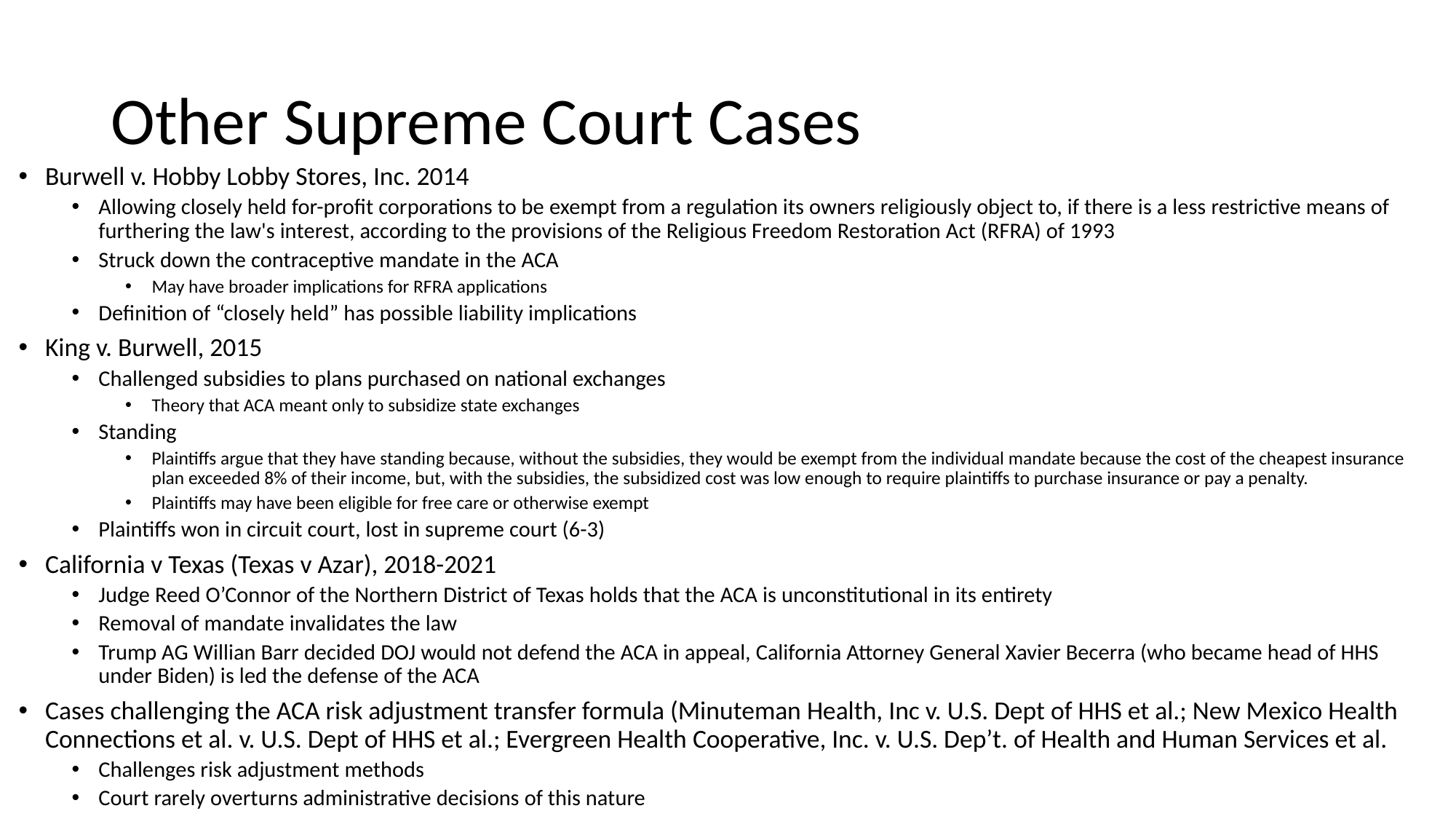

# Other Supreme Court Cases
Burwell v. Hobby Lobby Stores, Inc. 2014
Allowing closely held for-profit corporations to be exempt from a regulation its owners religiously object to, if there is a less restrictive means of furthering the law's interest, according to the provisions of the Religious Freedom Restoration Act (RFRA) of 1993
Struck down the contraceptive mandate in the ACA
May have broader implications for RFRA applications
Definition of “closely held” has possible liability implications
King v. Burwell, 2015
Challenged subsidies to plans purchased on national exchanges
Theory that ACA meant only to subsidize state exchanges
Standing
Plaintiffs argue that they have standing because, without the subsidies, they would be exempt from the individual mandate because the cost of the cheapest insurance plan exceeded 8% of their income, but, with the subsidies, the subsidized cost was low enough to require plaintiffs to purchase insurance or pay a penalty.
Plaintiffs may have been eligible for free care or otherwise exempt
Plaintiffs won in circuit court, lost in supreme court (6-3)
California v Texas (Texas v Azar), 2018-2021
Judge Reed O’Connor of the Northern District of Texas holds that the ACA is unconstitutional in its entirety
Removal of mandate invalidates the law
Trump AG Willian Barr decided DOJ would not defend the ACA in appeal, California Attorney General Xavier Becerra (who became head of HHS under Biden) is led the defense of the ACA
Cases challenging the ACA risk adjustment transfer formula (Minuteman Health, Inc v. U.S. Dept of HHS et al.; New Mexico Health Connections et al. v. U.S. Dept of HHS et al.; Evergreen Health Cooperative, Inc. v. U.S. Dep’t. of Health and Human Services et al.
Challenges risk adjustment methods
Court rarely overturns administrative decisions of this nature